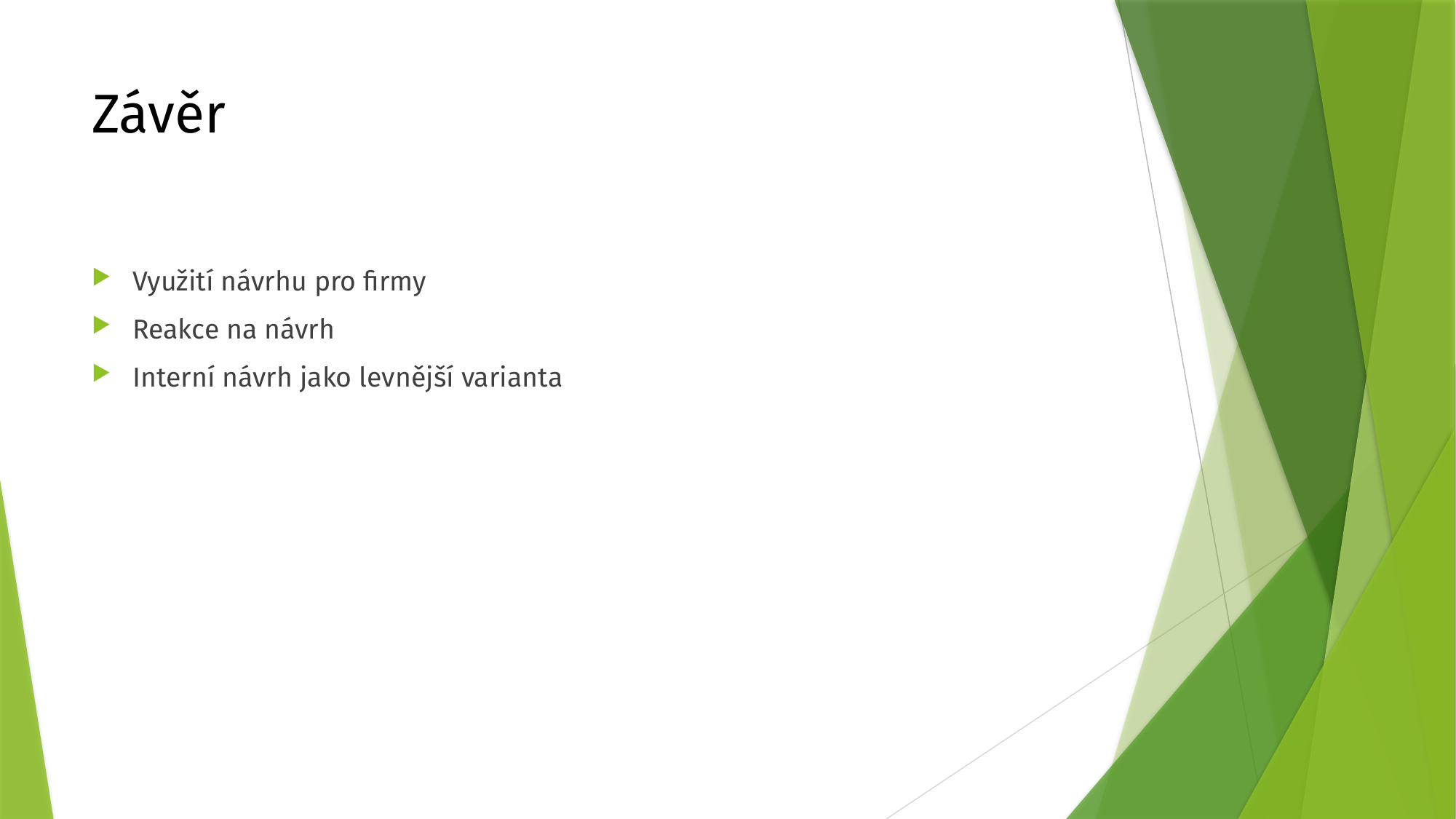

# Závěr
Využití návrhu pro firmy
Reakce na návrh
Interní návrh jako levnější varianta